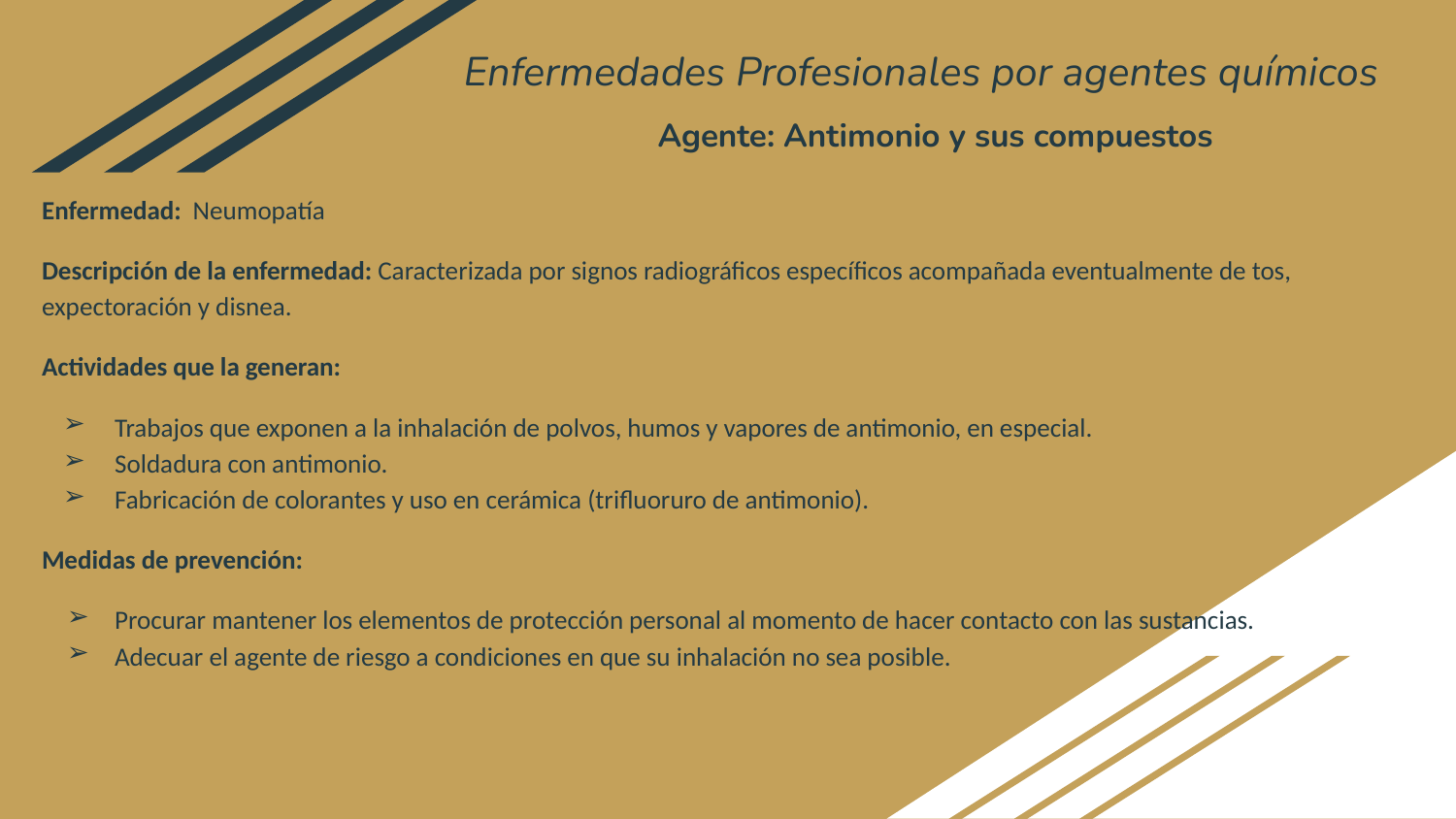

# Enfermedades Profesionales por agentes químicos
Agente: Antimonio y sus compuestos
Enfermedad:  Neumopatía
Descripción de la enfermedad: Caracterizada por signos radiográficos específicos acompañada eventualmente de tos, expectoración y disnea.
Actividades que la generan:
Trabajos que exponen a la inhalación de polvos, humos y vapores de antimonio, en especial.
Soldadura con antimonio.
Fabricación de colorantes y uso en cerámica (trifluoruro de antimonio).
Medidas de prevención:
Procurar mantener los elementos de protección personal al momento de hacer contacto con las sustancias.
Adecuar el agente de riesgo a condiciones en que su inhalación no sea posible.